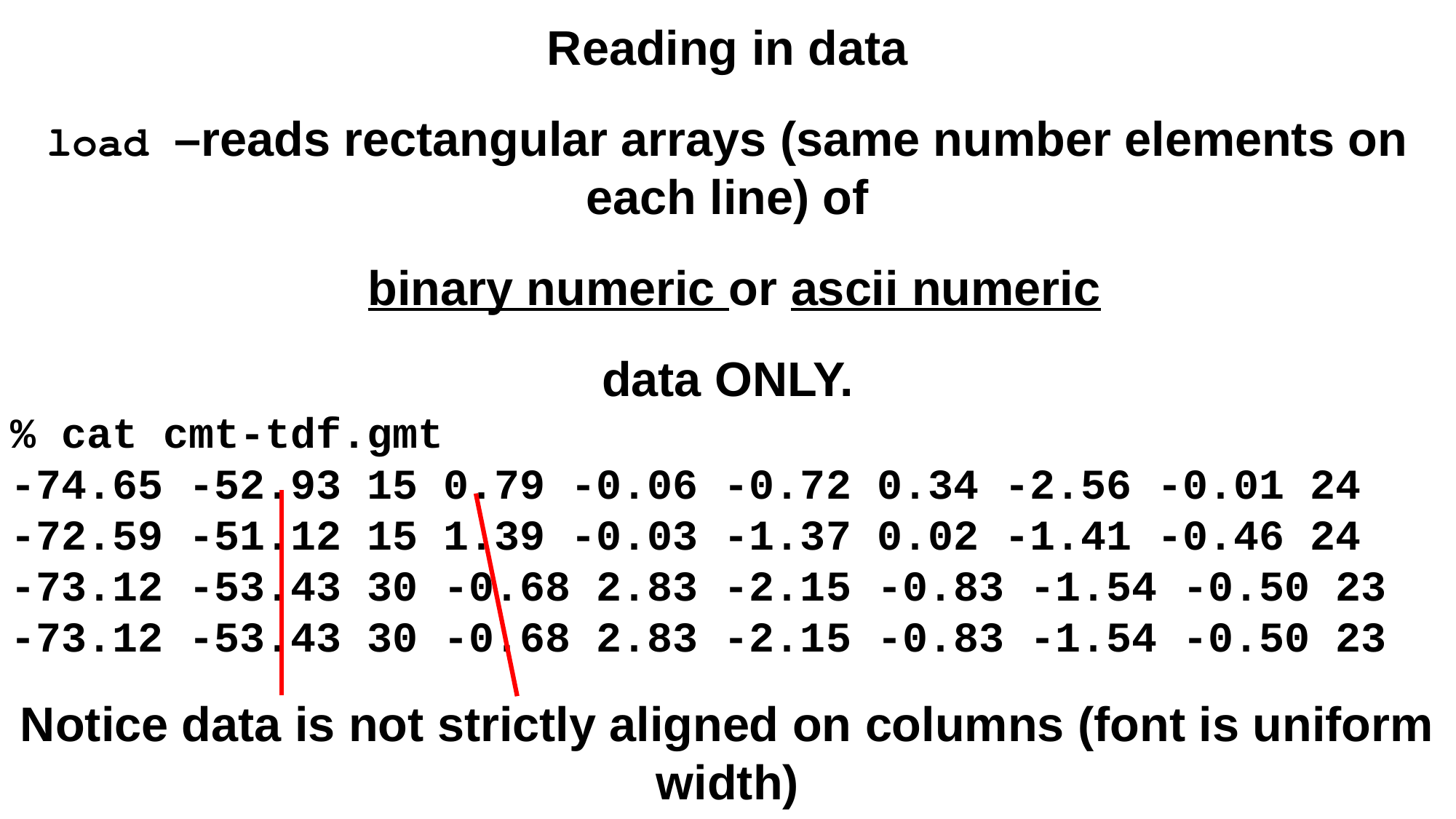

Reading in data

load –reads rectangular arrays (same number elements on each line) of

 binary numeric or ascii numeric

data ONLY.
% cat cmt-tdf.gmt
-74.65 -52.93 15 0.79 -0.06 -0.72 0.34 -2.56 -0.01 24
-72.59 -51.12 15 1.39 -0.03 -1.37 0.02 -1.41 -0.46 24
-73.12 -53.43 30 -0.68 2.83 -2.15 -0.83 -1.54 -0.50 23
-73.12 -53.43 30 -0.68 2.83 -2.15 -0.83 -1.54 -0.50 23

Notice data is not strictly aligned on columns (font is uniform width)